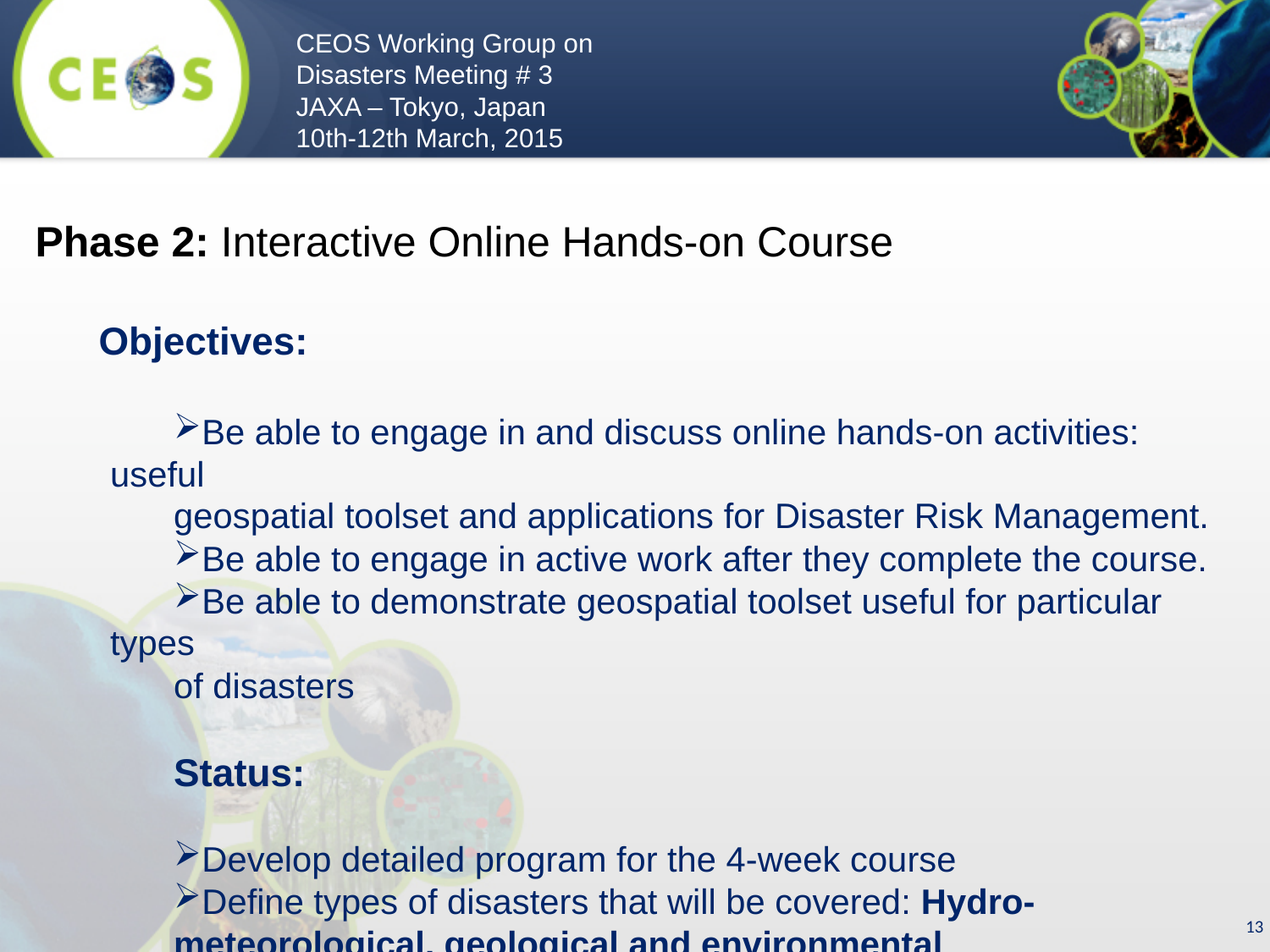

CEOS Working Group on Disasters Meeting # 3
JAXA – Tokyo, Japan
10th-12th March, 2015
Phase 2: Interactive Online Hands-on Course

Objectives:

Be able to engage in and discuss online hands-on activities: useful
geospatial toolset and applications for Disaster Risk Management.
Be able to engage in active work after they complete the course.
Be able to demonstrate geospatial toolset useful for particular types
of disasters

Status:

Develop detailed program for the 4-week course
Define types of disasters that will be covered: Hydro-
meteorological, geological and environmental
Find instructors!
13